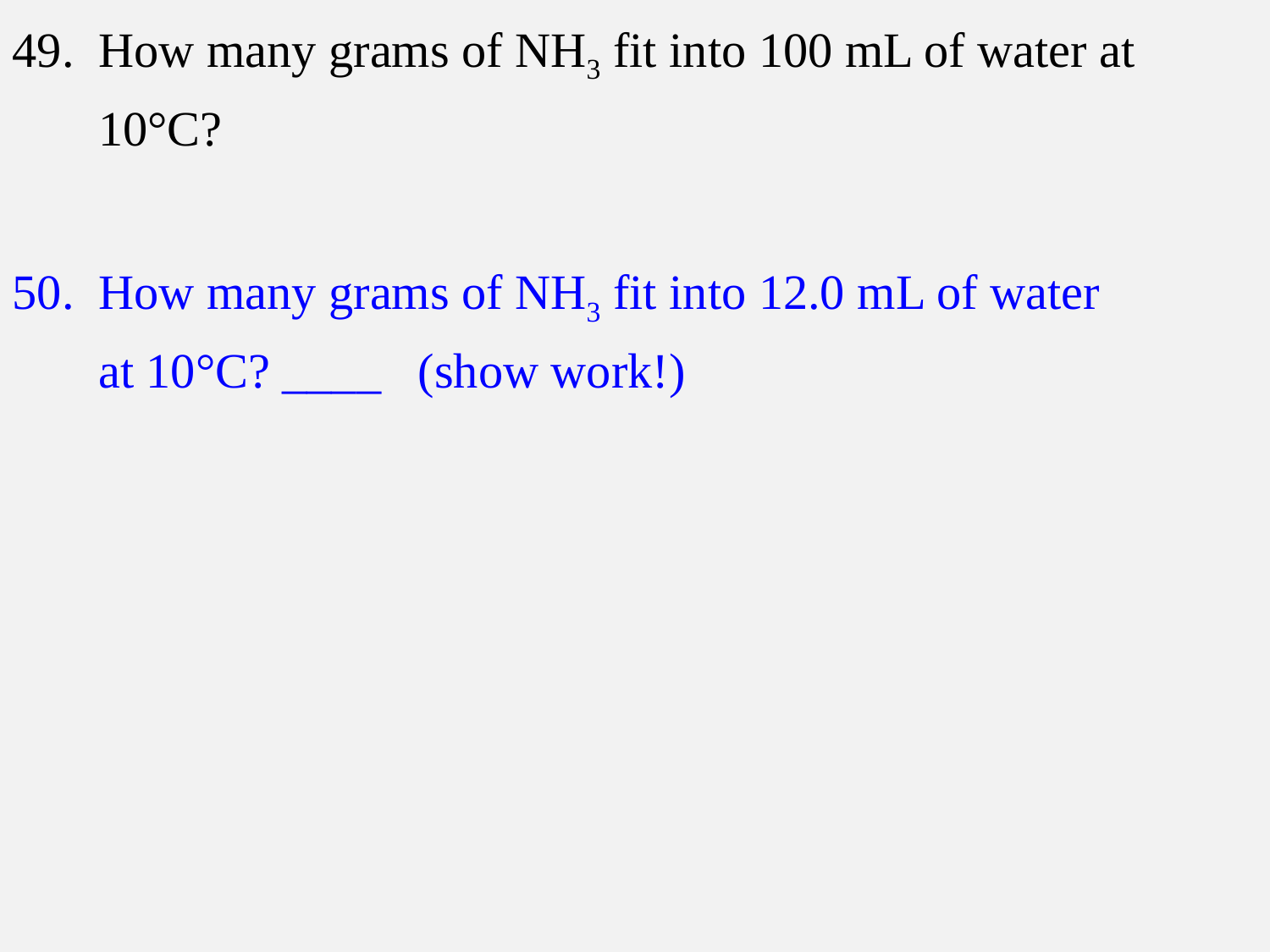

49.  How many grams of NH3 fit into 100 mL of water at
       10°C?

50.  How many grams of NH3 fit into 12.0 mL of water
       at 10°C? ____   (show work!)